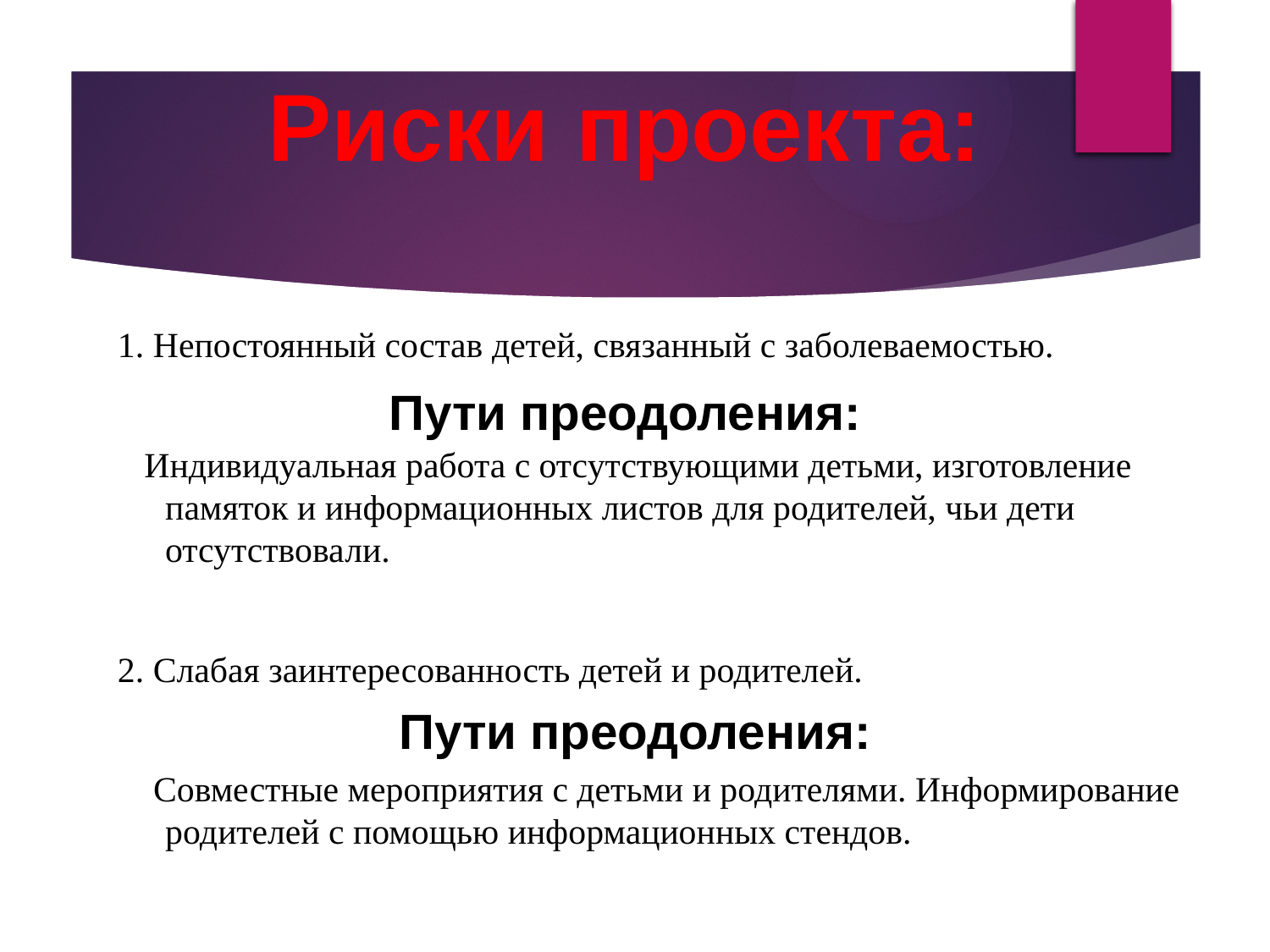

Риски проекта:
1. Непостоянный состав детей, связанный с заболеваемостью.

   Индивидуальная работа с отсутствующими детьми, изготовление памяток и информационных листов для родителей, чьи дети отсутствовали.

2. Слабая заинтересованность детей и родителей.

    Совместные мероприятия с детьми и родителями. Информирование родителей с помощью информационных стендов.

Пути преодоления:
Пути преодоления: